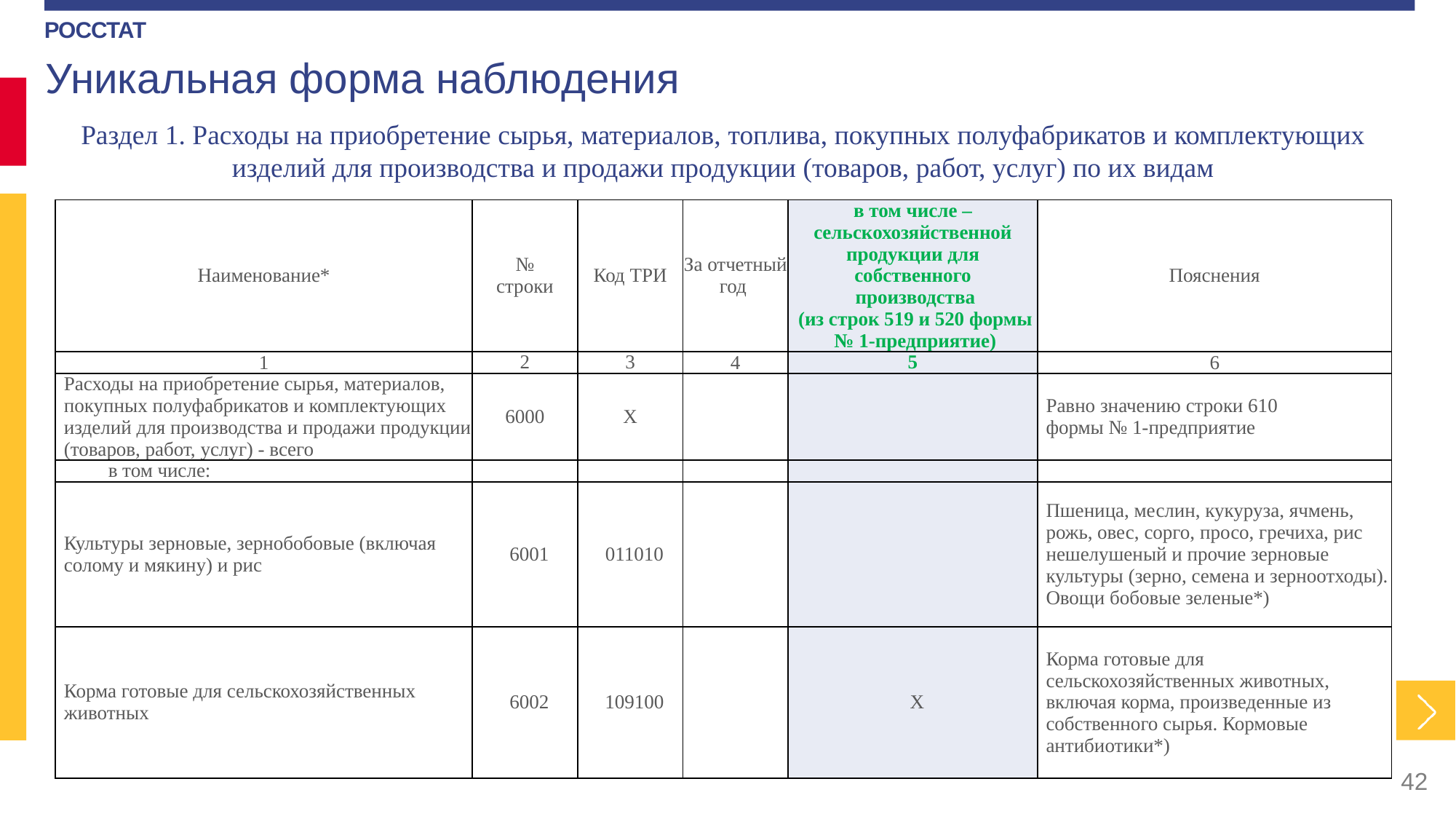

Уникальная форма наблюдения
Раздел 1. Расходы на приобретение сырья, материалов, топлива, покупных полуфабрикатов и комплектующих изделий для производства и продажи продукции (товаров, работ, услуг) по их видам
| Наименование\* | № строки | Код ТРИ | За отчетный год | в том числе – сельскохозяйственной продукции для собственного производства (из строк 519 и 520 формы № 1-предприятие) | Пояснения |
| --- | --- | --- | --- | --- | --- |
| 1 | 2 | 3 | 4 | 5 | 6 |
| Расходы на приобретение сырья, материалов, покупных полуфабрикатов и комплектующих изделий для производства и продажи продукции (товаров, работ, услуг) - всего | 6000 | Х |  |  | Равно значению строки 610 формы № 1-предприятие |
| в том числе: |  |  |  |  |  |
| Культуры зерновые, зернобобовые (включая солому и мякину) и рис | 6001 | 011010 |  |  | Пшеница, меслин, кукуруза, ячмень, рожь, овес, сорго, просо, гречиха, рис нешелушеный и прочие зерновые культуры (зерно, семена и зерноотходы). Овощи бобовые зеленые\*) |
| Корма готовые для сельскохозяйственных животных | 6002 | 109100 |  | X | Корма готовые для сельскохозяйственных животных, включая корма, произведенные из собственного сырья. Кормовые антибиотики\*) |

42